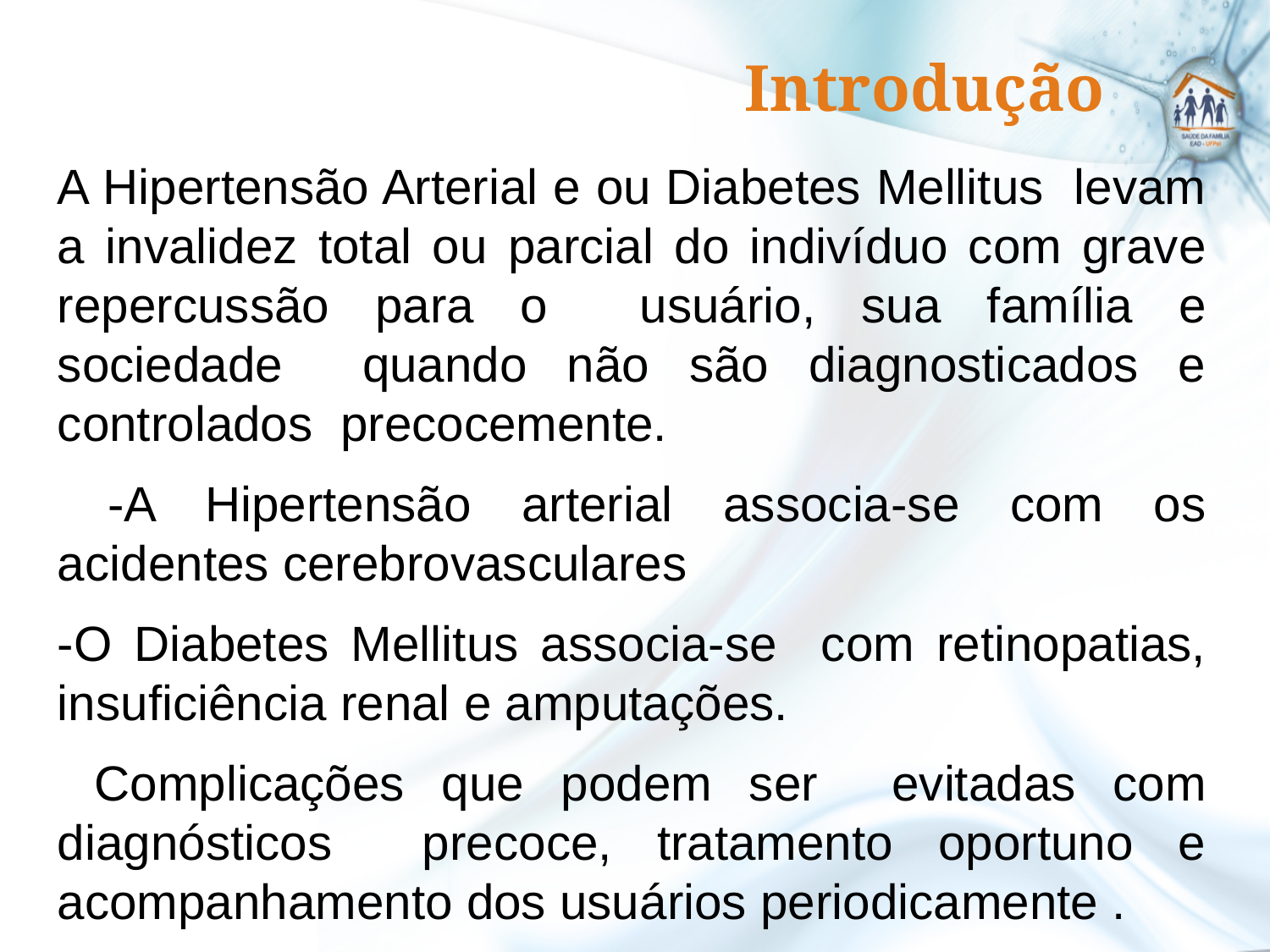

Introdução
#
A Hipertensão Arterial e ou Diabetes Mellitus  levam a invalidez total ou parcial do indivíduo com grave repercussão para o  usuário, sua família e sociedade  quando não são diagnosticados e controlados  precocemente.
 -A Hipertensão arterial associa-se com os acidentes cerebrovasculares
-O Diabetes Mellitus associa-se  com retinopatias, insuficiência renal e amputações.
 Complicações que podem ser  evitadas com diagnósticos  precoce, tratamento oportuno e acompanhamento dos usuários periodicamente .